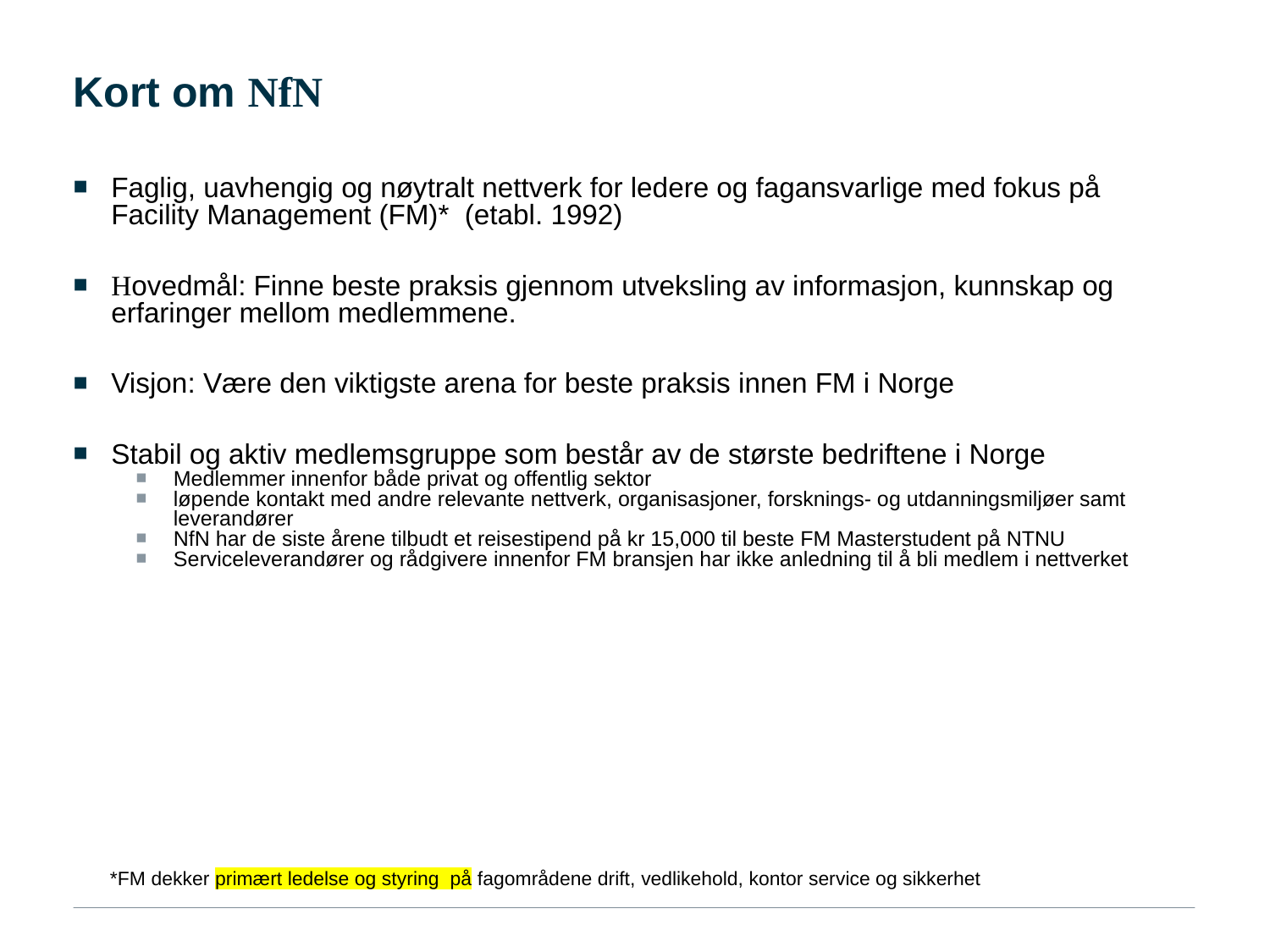

# Kort om NfN
Faglig, uavhengig og nøytralt nettverk for ledere og fagansvarlige med fokus på Facility Management (FM)*  (etabl. 1992)

Hovedmål: Finne beste praksis gjennom utveksling av informasjon, kunnskap og erfaringer mellom medlemmene.

Visjon: Være den viktigste arena for beste praksis innen FM i Norge

Stabil og aktiv medlemsgruppe som består av de største bedriftene i Norge
Medlemmer innenfor både privat og offentlig sektor
løpende kontakt med andre relevante nettverk, organisasjoner, forsknings- og utdanningsmiljøer samt leverandører
NfN har de siste årene tilbudt et reisestipend på kr 15,000 til beste FM Masterstudent på NTNU
Serviceleverandører og rådgivere innenfor FM bransjen har ikke anledning til å bli medlem i nettverket

*FM dekker primært ledelse og styring  på fagområdene drift, vedlikehold, kontor service og sikkerhet